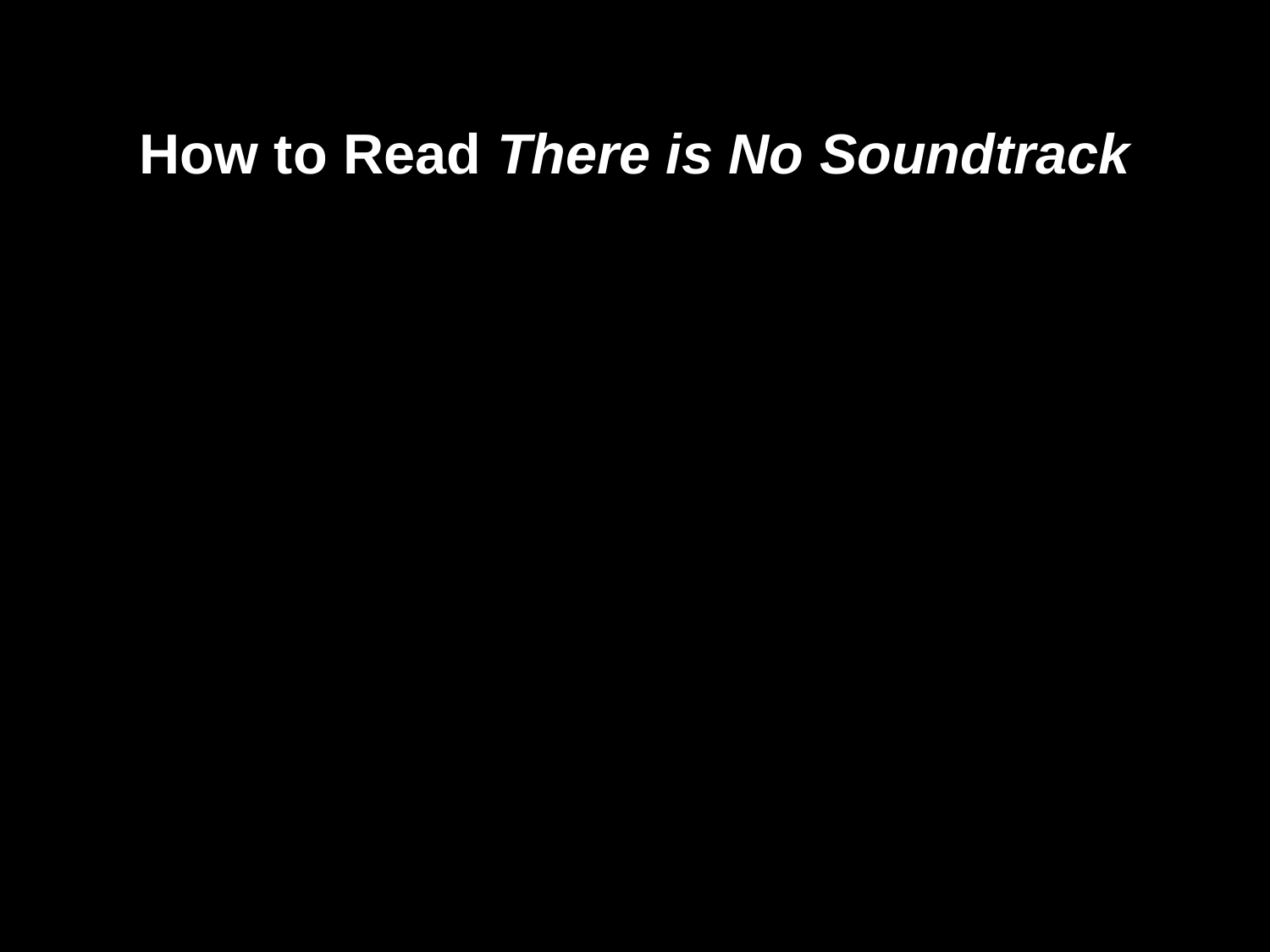

# How to Read There is No Soundtrack